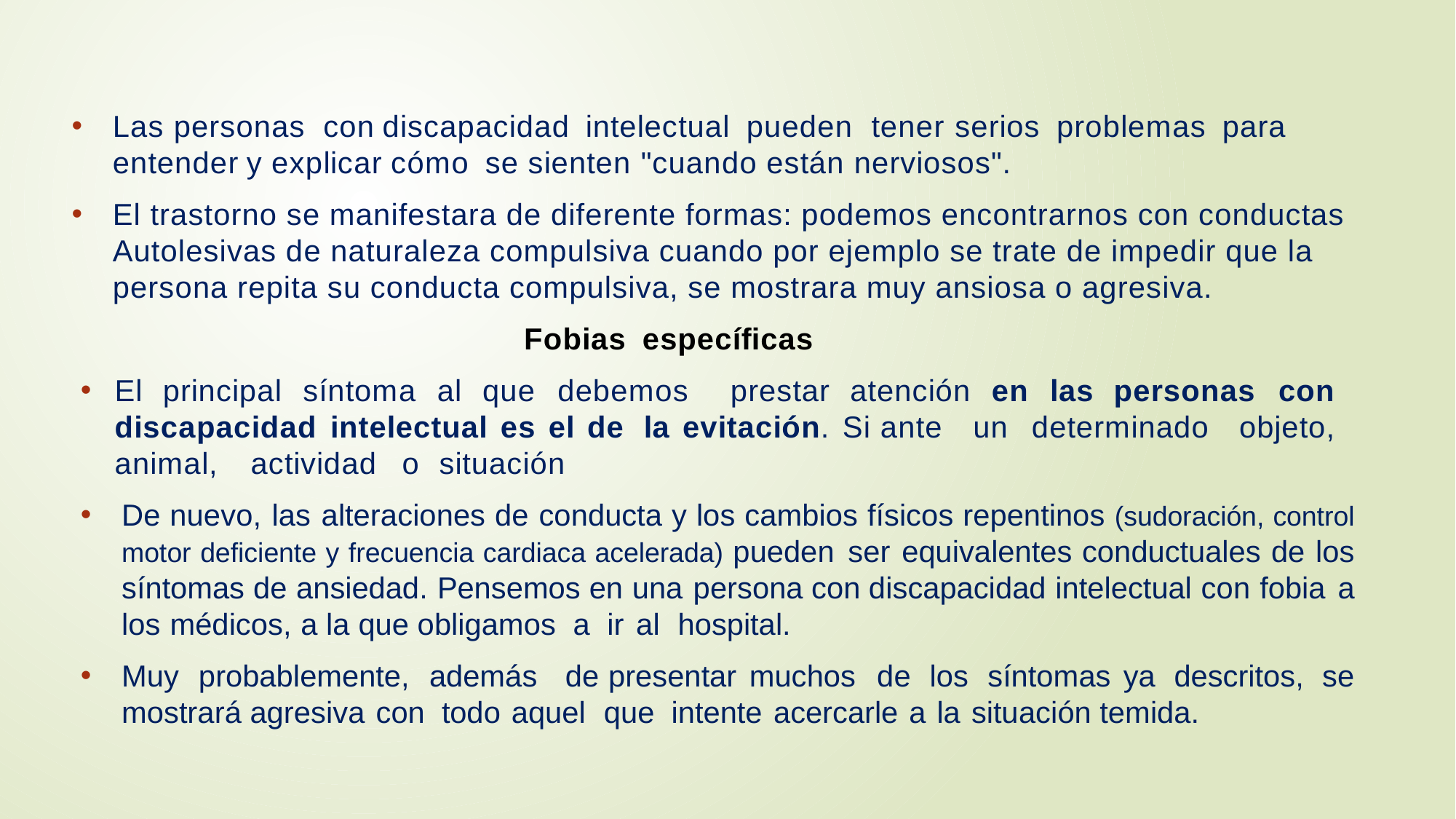

Las personas  con discapacidad  intelectual  pueden  tener serios  problemas  para entender y explicar cómo  se sienten "cuando están nerviosos".
El trastorno se manifestara de diferente formas: podemos encontrarnos con conductas Autolesivas de naturaleza compulsiva cuando por ejemplo se trate de impedir que la persona repita su conducta compulsiva, se mostrara muy ansiosa o agresiva.
                          Fobias  específicas
El principal síntoma al que debemos  prestar atención en las personas con  discapacidad intelectual es el de  la evitación. Si ante   un  determinado   objeto,   animal,    actividad   o  situación
De nuevo, las alteraciones de conducta y los cambios físicos repentinos (sudoración, control motor deficiente y frecuencia cardiaca acelerada) pueden ser equivalentes conductuales de los síntomas de ansiedad. Pensemos en una persona con discapacidad intelectual con fobia a los médicos, a la que obligamos  a  ir al  hospital.
Muy  probablemente,  además   de presentar muchos  de  los  síntomas ya  descritos,  se mostrará agresiva con  todo aquel  que  intente acercarle a la situación temida.